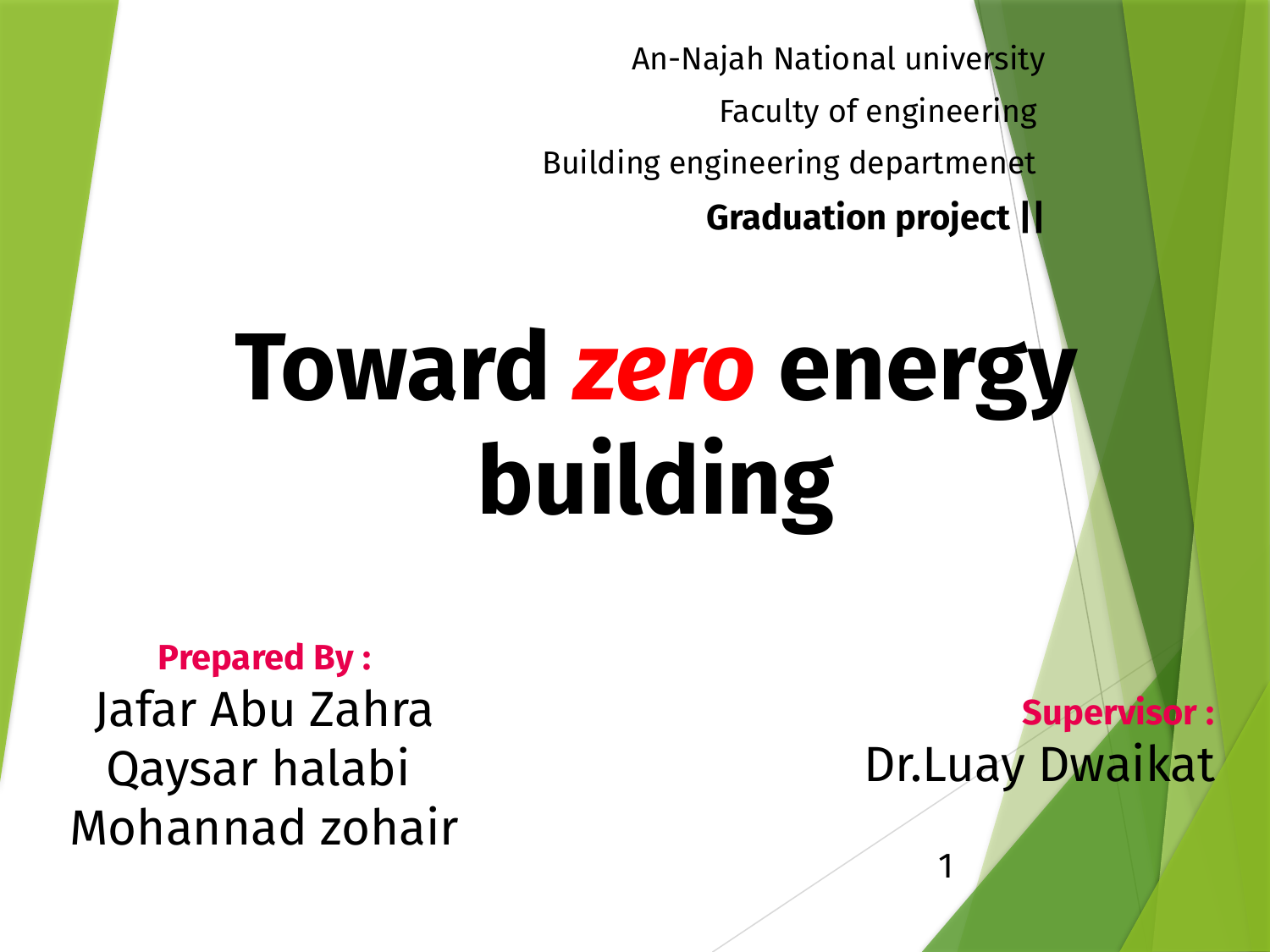

An-Najah National university
Faculty of engineering
Building engineering departmenet
Graduation project ||

Toward zero energy building
# Supervisor : Dr.Luay Dwaikat
Prepared By :
Jafar Abu Zahra
Qaysar halabi
Mohannad zohair
1